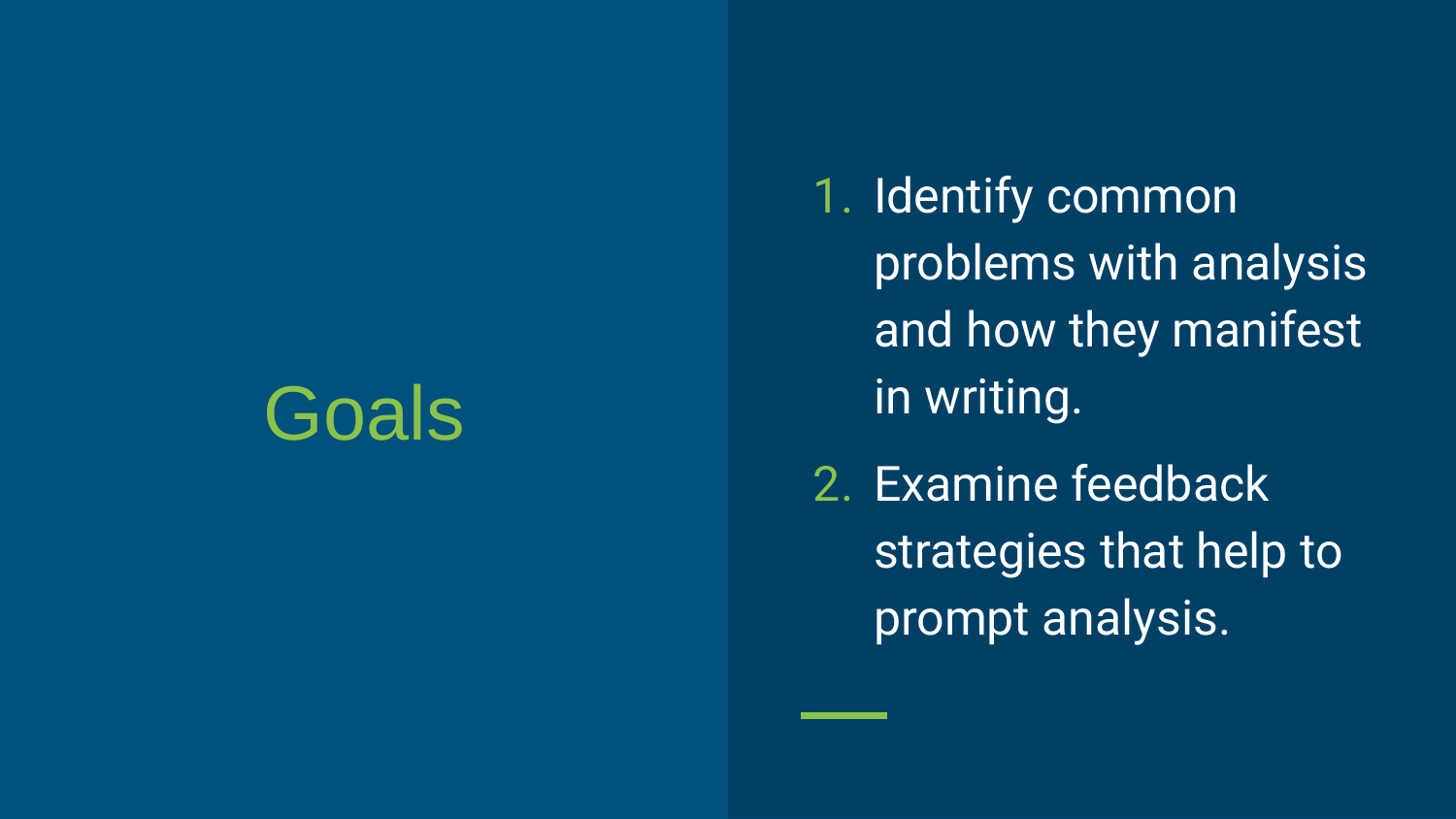

Identify common problems with analysis and how they manifest in writing.
Examine feedback strategies that help to prompt analysis.

# Goals